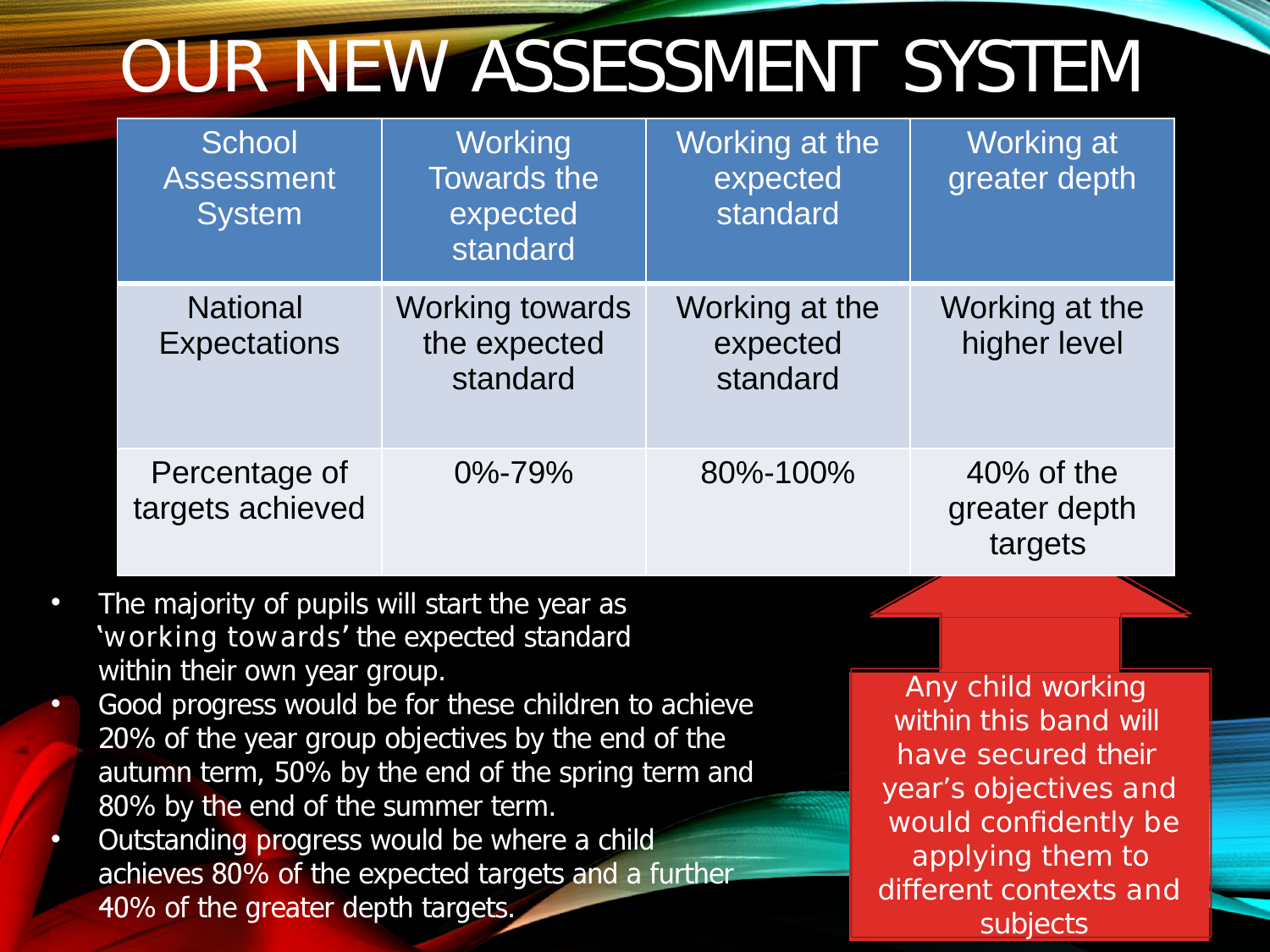

# OUR NEW ASSESSMENT SYSTEM
| School Assessment System | Working Towards the expected standard | Working at the expected standard | Working at greater depth |
| --- | --- | --- | --- |
| National Expectations | Working towards the expected standard | Working at the expected standard | Working at the higher level |
| Percentage of targets achieved | 0%-79% | 80%-100% | 40% of the greater depth targets |

The majority of pupils will start the year as  ‘working towards’ the expected standard within their own year group.
Good progress would be for these children to achieve 20% of the year group objectives by the end of the autumn term, 50% by the end of the spring term and 80% by the end of the summer term.
Outstanding progress would be where a child achieves 80% of the expected targets and a further 40% of the greater depth targets.
Any child working  within this band will  have secured their  year’s objectives and  would confidently be  applying them to  different contexts and  subjects